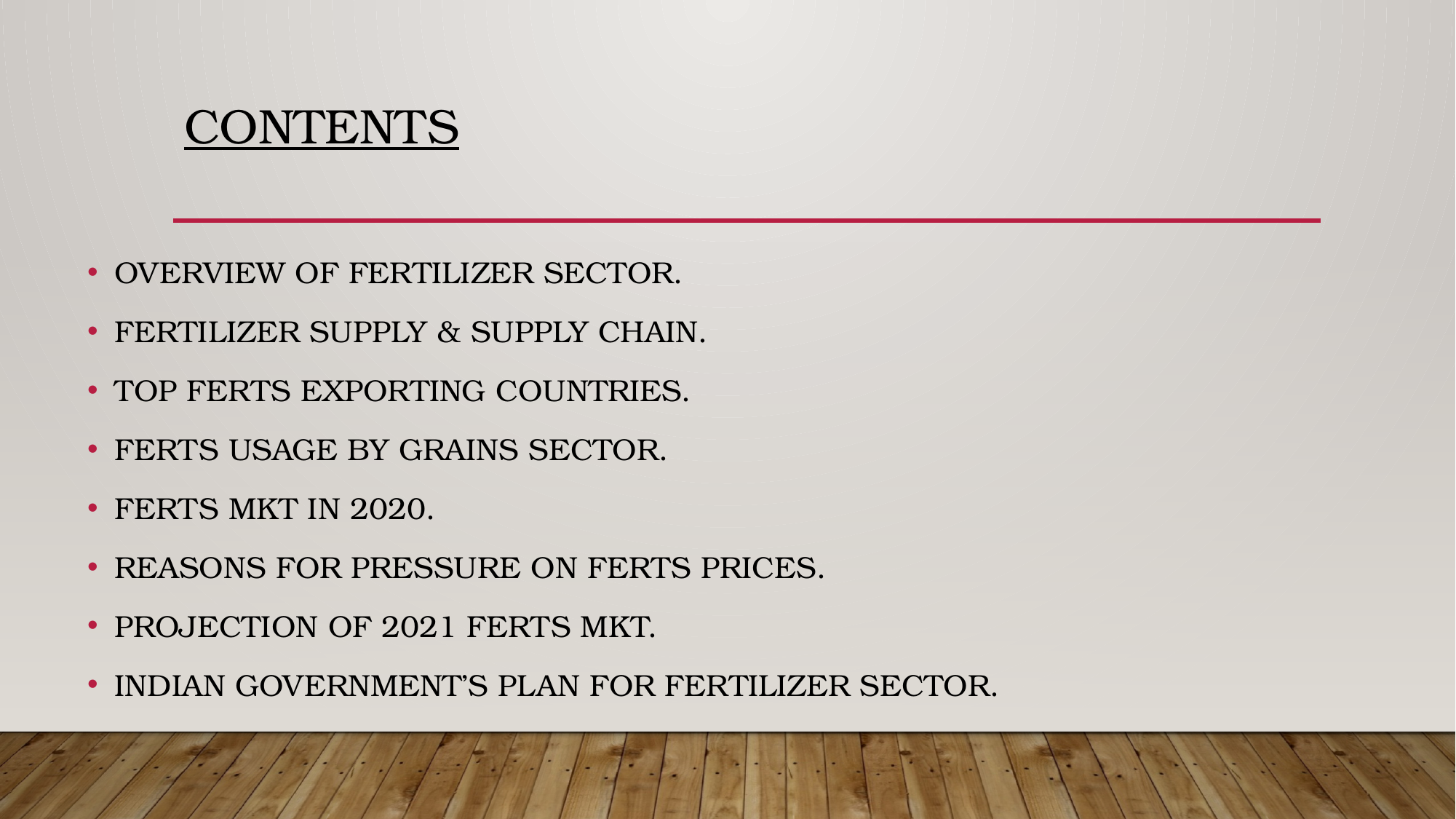

# CONTENTS
OVERVIEW OF FERTILIZER SECTOR.
FERTILIZER SUPPLY & SUPPLY CHAIN.
TOP FERTS EXPORTING COUNTRIES.
FERTS USAGE BY GRAINS SECTOR.
FERTS MKT IN 2020.
REASONS FOR PRESSURE ON FERTS PRICES.
PROJECTION OF 2021 FERTS MKT.
INDIAN GOVERNMENT’S PLAN FOR FERTILIZER SECTOR.